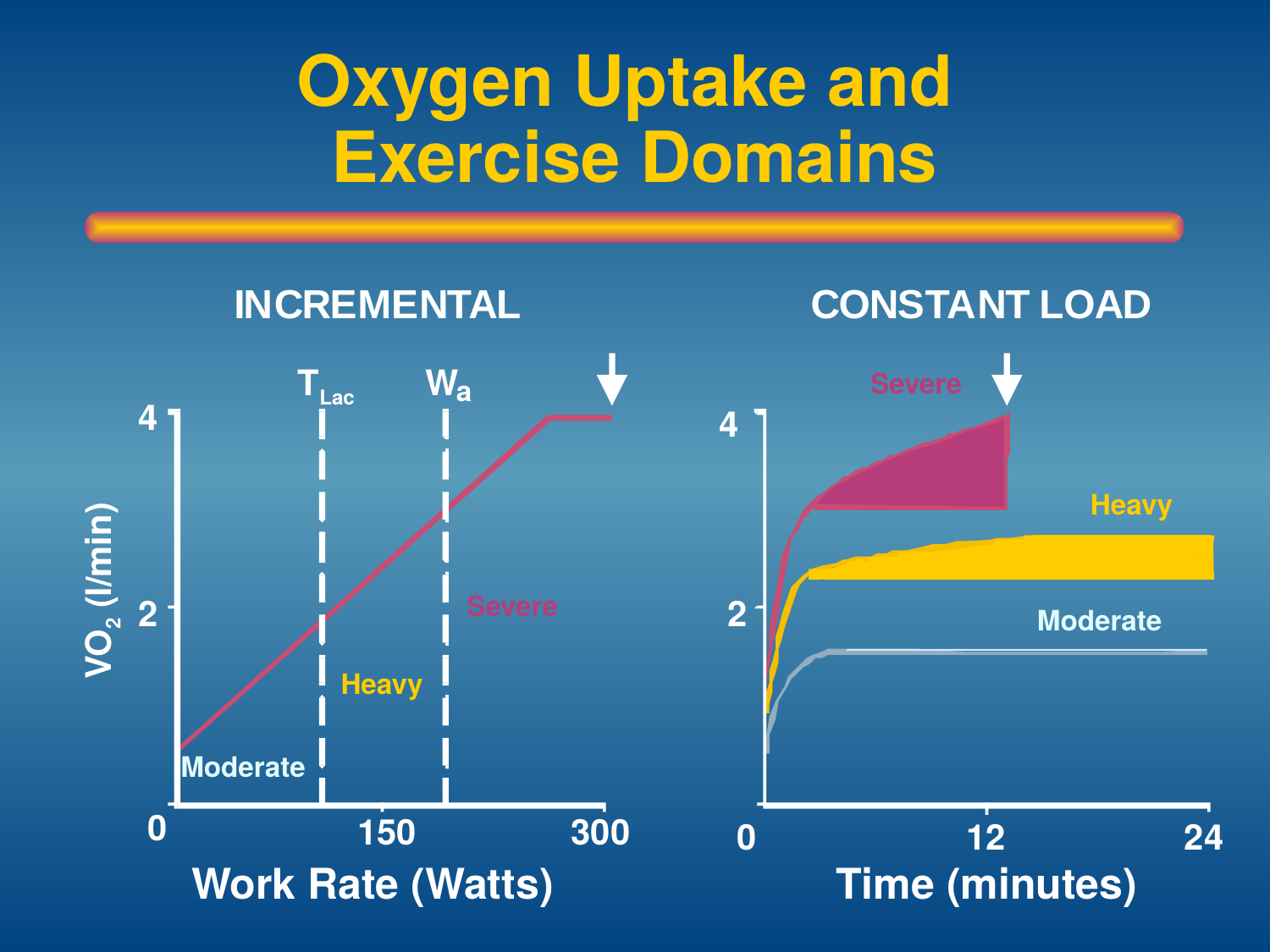

# Oxygen Uptake and Exercise Domains
I
N
C
R
E
M
E
N
T
A
L
C
O
N
S
T
A
N
T

L
O
A
D

Severe
TLac
W
a

4

4

Heavy

VO2 (l/min)

Severe
2
2

Moderate

Heavy

Moderate

0

150
300

0
12
24

Work Rate (Watts)
Time (minutes)